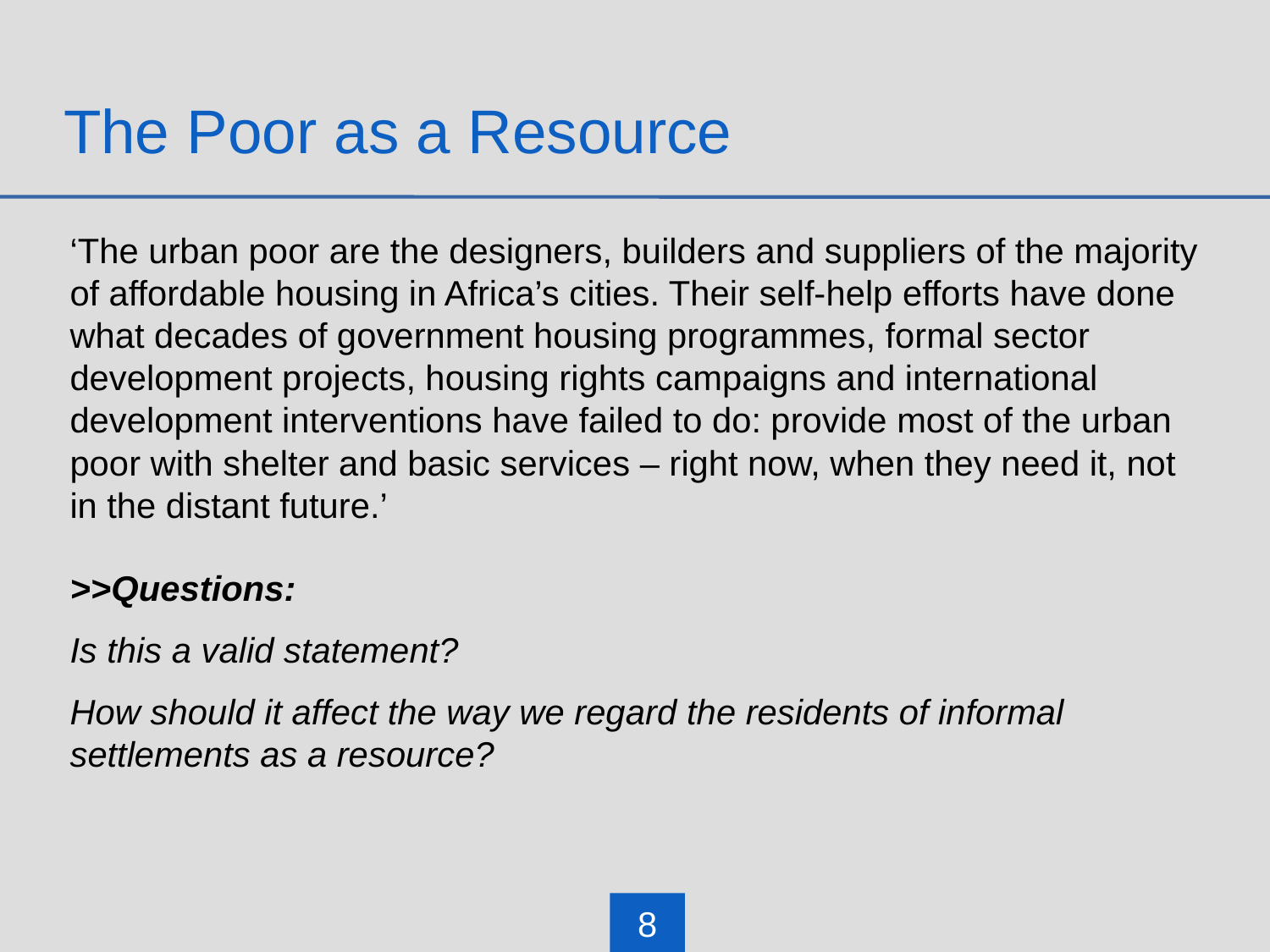

# The Poor as a Resource
‘The urban poor are the designers, builders and suppliers of the majority of affordable housing in Africa’s cities. Their self-help efforts have done what decades of government housing programmes, formal sector development projects, housing rights campaigns and international development interventions have failed to do: provide most of the urban poor with shelter and basic services – right now, when they need it, not in the distant future.’
>>Questions:
Is this a valid statement?
How should it affect the way we regard the residents of informal settlements as a resource?
8